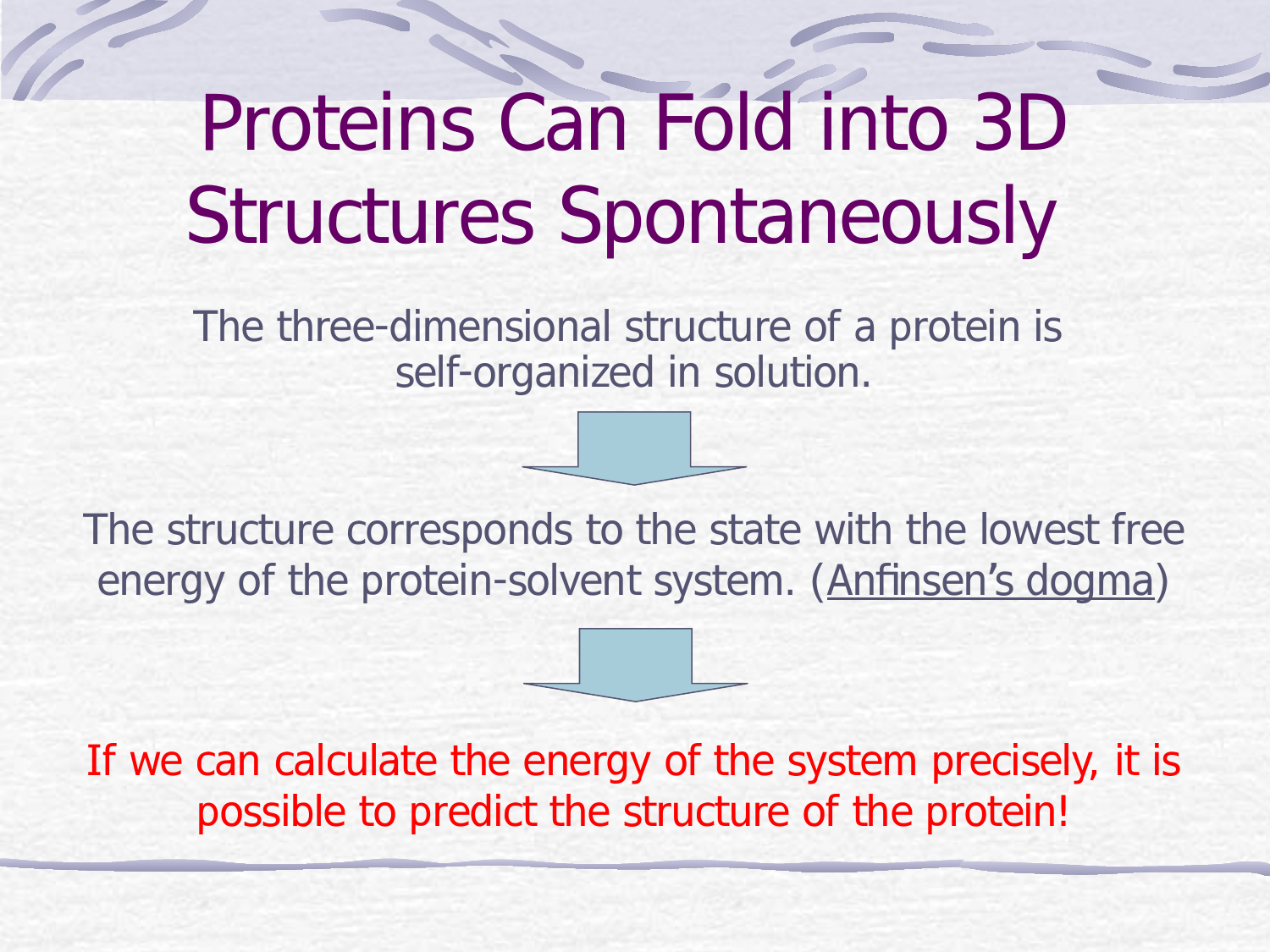

# Proteins Can Fold into 3D Structures Spontaneously
The three-dimensional structure of a protein is
self-organized in solution.

The structure corresponds to the state with the lowest free energy of the protein-solvent system. (Anfinsen’s dogma)

If we can calculate the energy of the system precisely, it is possible to predict the structure of the protein!